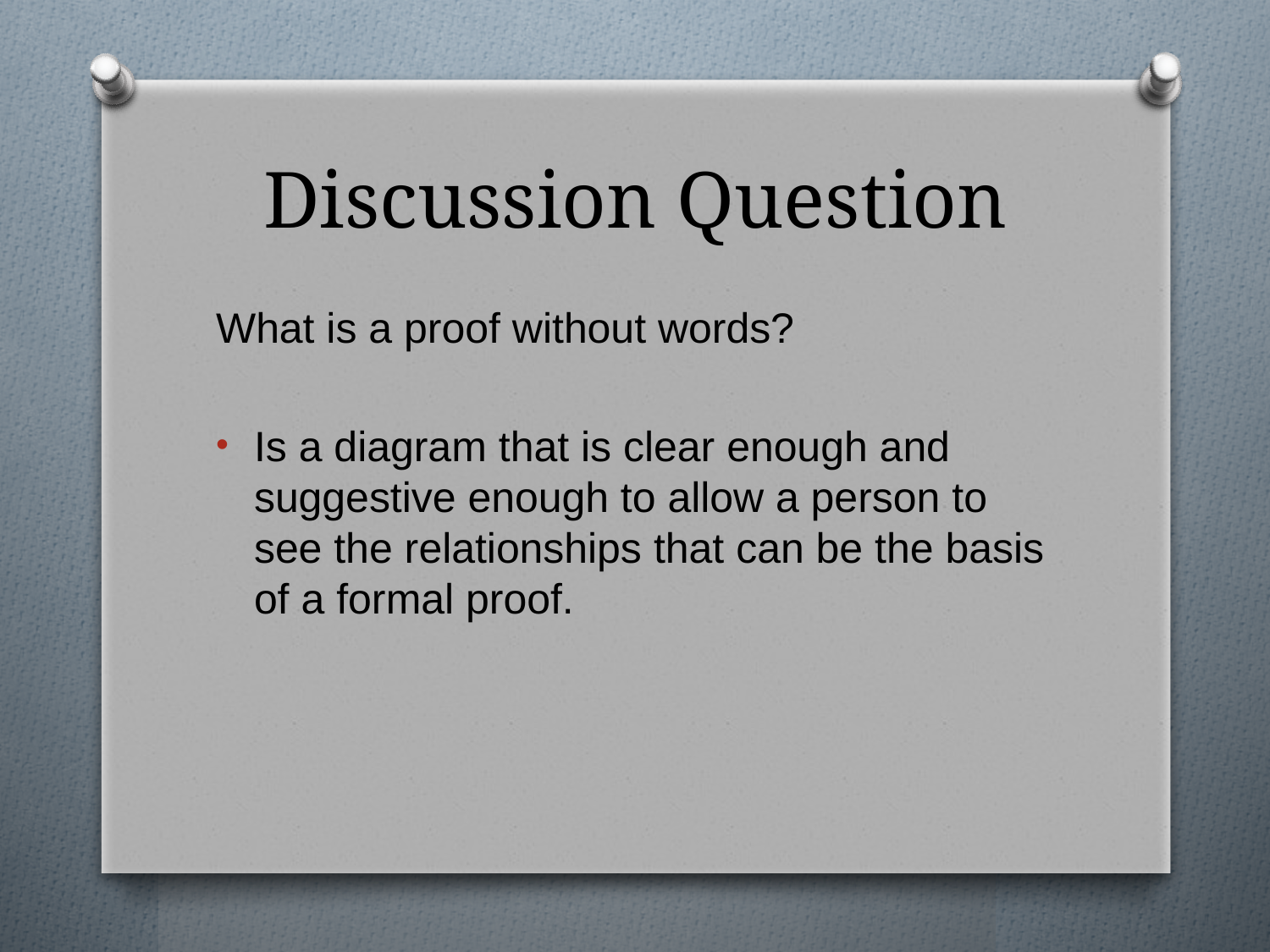

# Discussion Question
What is a proof without words?

Is a diagram that is clear enough and suggestive enough to allow a person to see the relationships that can be the basis of a formal proof.